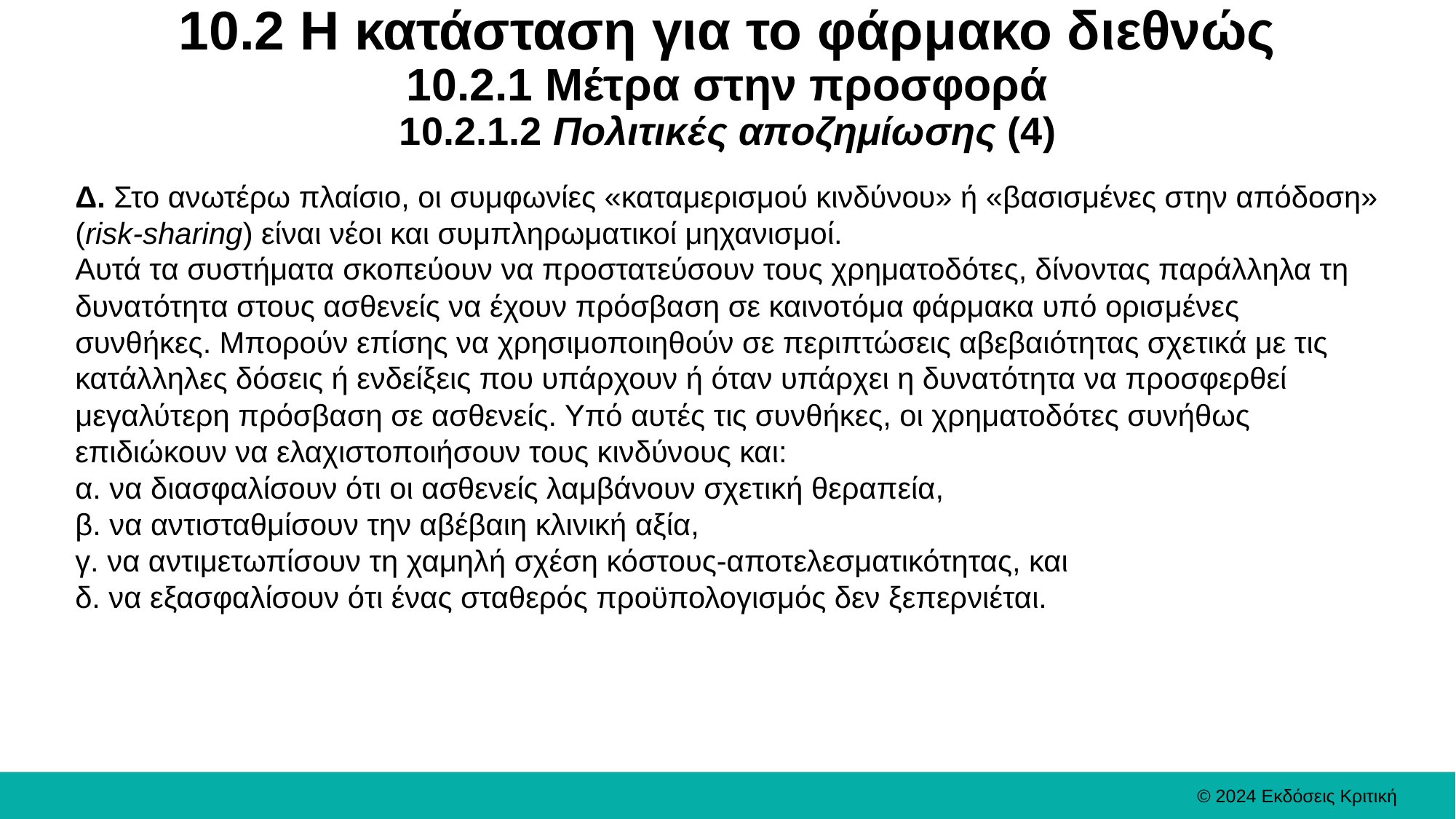

# 10.2 Η κατάσταση για το φάρμακο διεθνώς 10.2.1 Μέτρα στην προσφορά 10.2.1.2 Πολιτικές αποζημίωσης (4)
Δ. Στο ανωτέρω πλαίσιο, οι συμφωνίες «καταμερισμού κινδύνου» ή «βασισμένες στην απόδοση» (risk-sharing) είναι νέοι και συμπληρωματικοί μηχανισμοί.
Αυτά τα συστήματα σκοπεύουν να προστατεύσουν τους χρηματοδότες, δίνοντας παράλληλα τη δυνατότητα στους ασθενείς να έχουν πρόσβαση σε καινοτόμα φάρμακα υπό ορισμένες συνθήκες. Μπορούν επίσης να χρησιμοποιηθούν σε περιπτώσεις αβεβαιότητας σχετικά με τις κατάλληλες δόσεις ή ενδείξεις που υπάρχουν ή όταν υπάρχει η δυνατότητα να προσφερθεί μεγαλύτερη πρόσβαση σε ασθενείς. Υπό αυτές τις συνθήκες, οι χρηματοδότες συνήθως επιδιώκουν να ελαχιστοποιήσουν τους κινδύνους και:
α. να διασφαλίσουν ότι οι ασθενείς λαμβάνουν σχετική θεραπεία,
β. να αντισταθμίσουν την αβέβαιη κλινική αξία,
γ. να αντιμετωπίσουν τη χαμηλή σχέση κόστους-αποτελεσματικότητας, και
δ. να εξασφαλίσουν ότι ένας σταθερός προϋπολογισμός δεν ξεπερνιέται.

© 2024 Εκδόσεις Κριτική